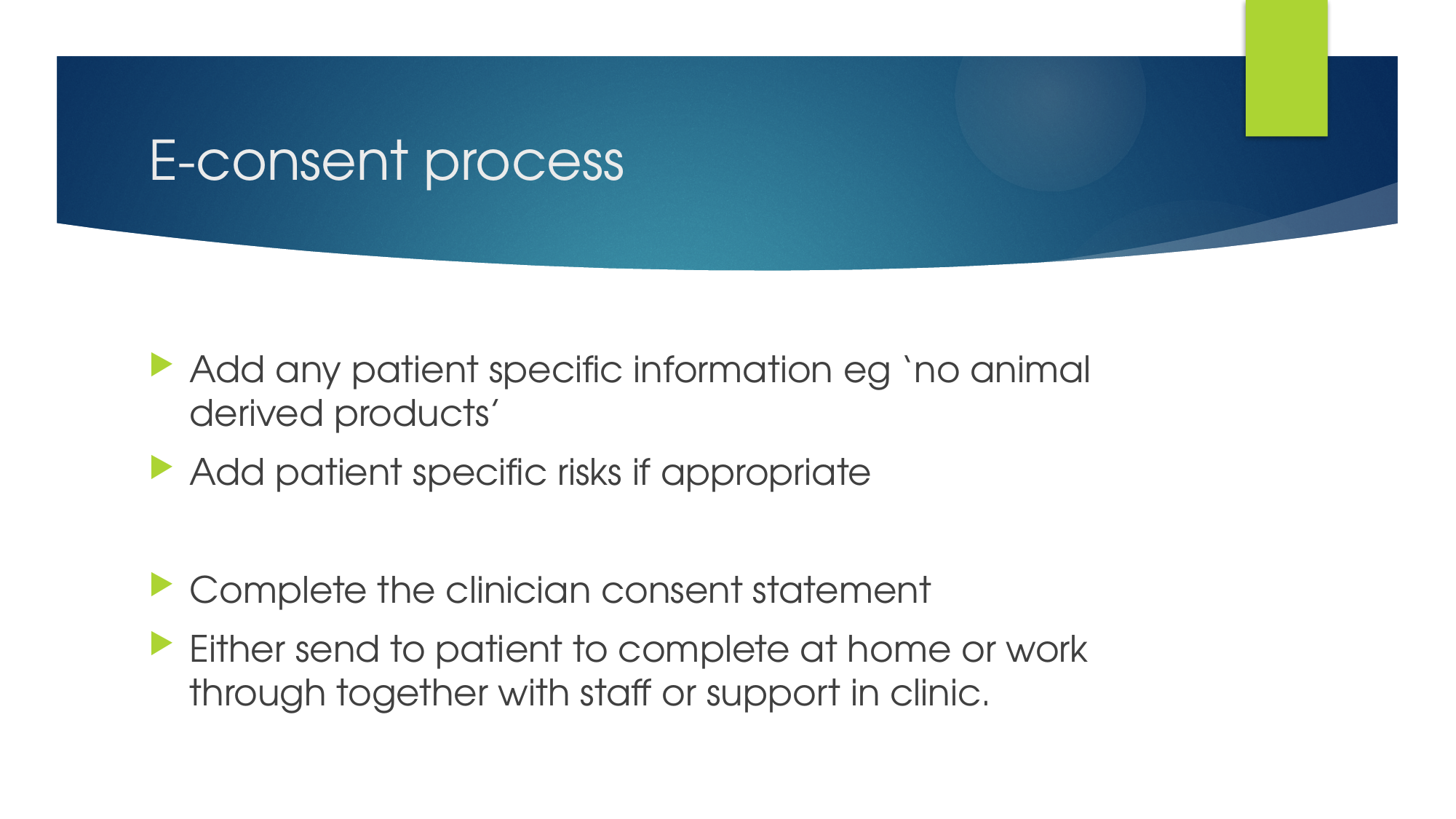

# E-consent process

Add any patient specific information eg ‘no animal derived products’
Add patient specific risks if appropriate

Complete the clinician consent statement
Either send to patient to complete at home or work through together with staff or support in clinic.